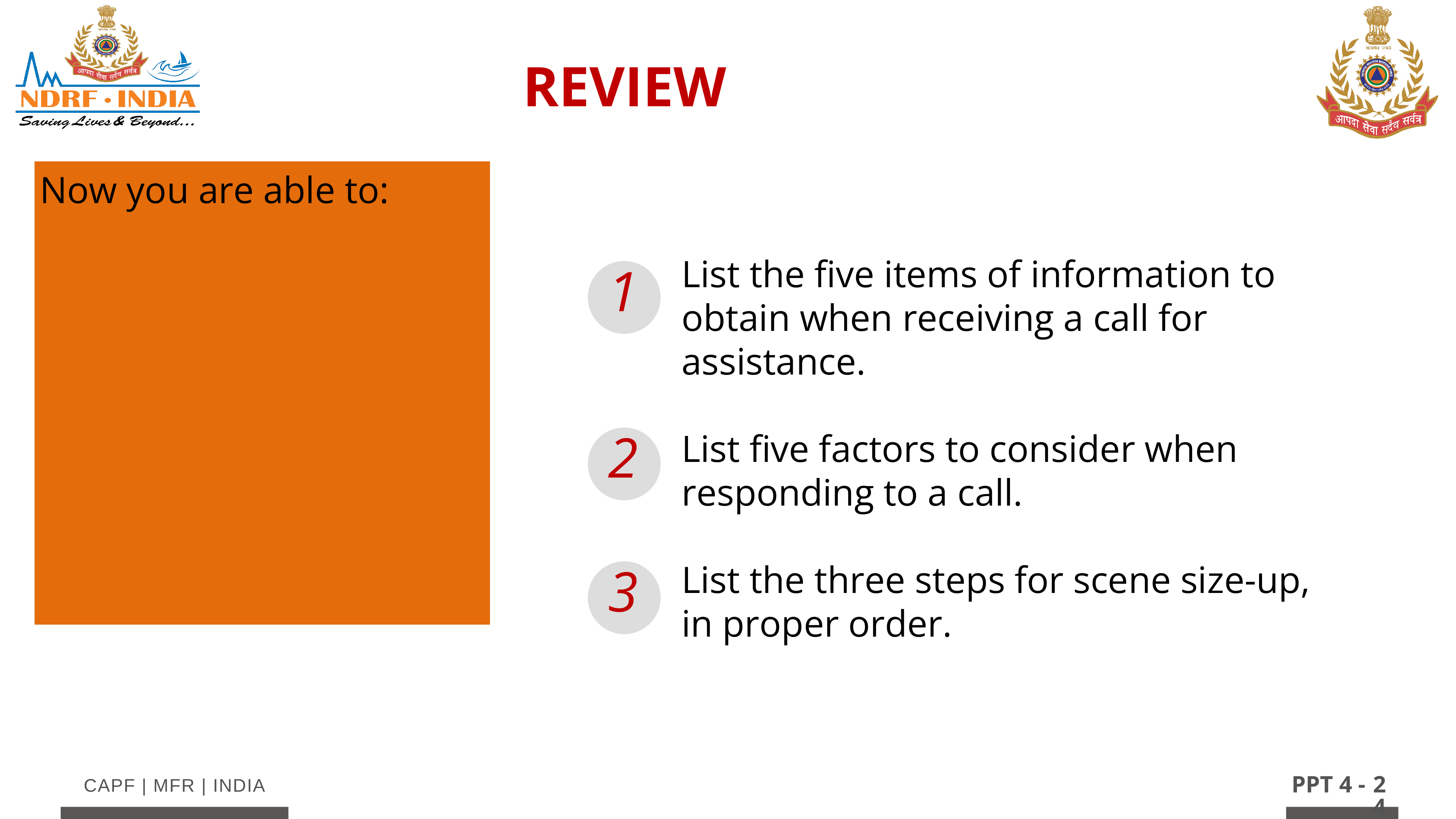

REVIEW
Now you are able to:
List the five items of information to obtain when receiving a call for assistance.

List five factors to consider when responding to a call.

List the three steps for scene size-up,
in proper order.
1

2

3

24